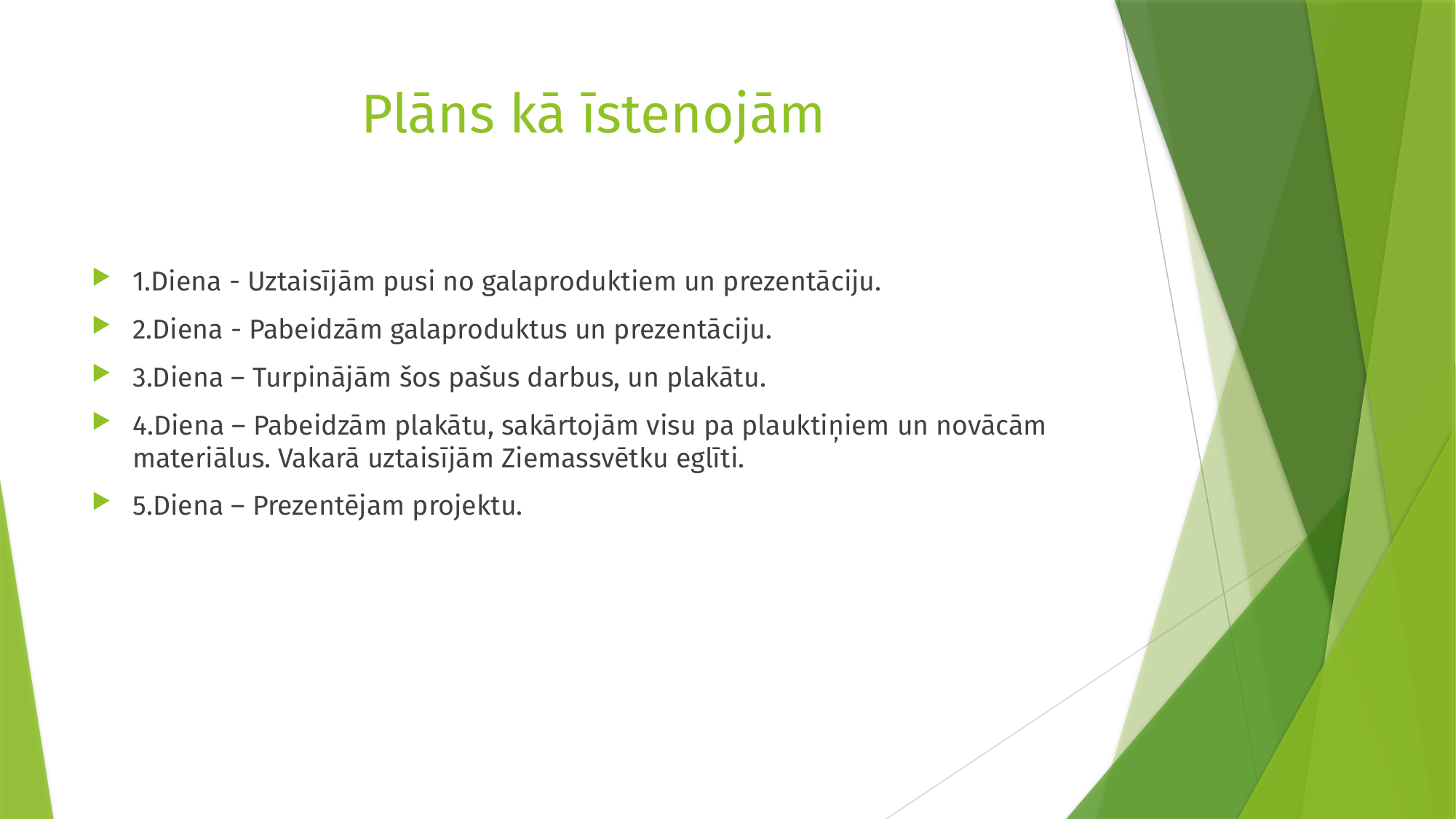

# Plāns kā īstenojām
1.Diena - Uztaisījām pusi no galaproduktiem un prezentāciju.
2.Diena - Pabeidzām galaproduktus un prezentāciju.
3.Diena – Turpinājām šos pašus darbus, un plakātu.
4.Diena – Pabeidzām plakātu, sakārtojām visu pa plauktiņiem un novācām materiālus. Vakarā uztaisījām Ziemassvētku eglīti.
5.Diena – Prezentējam projektu.